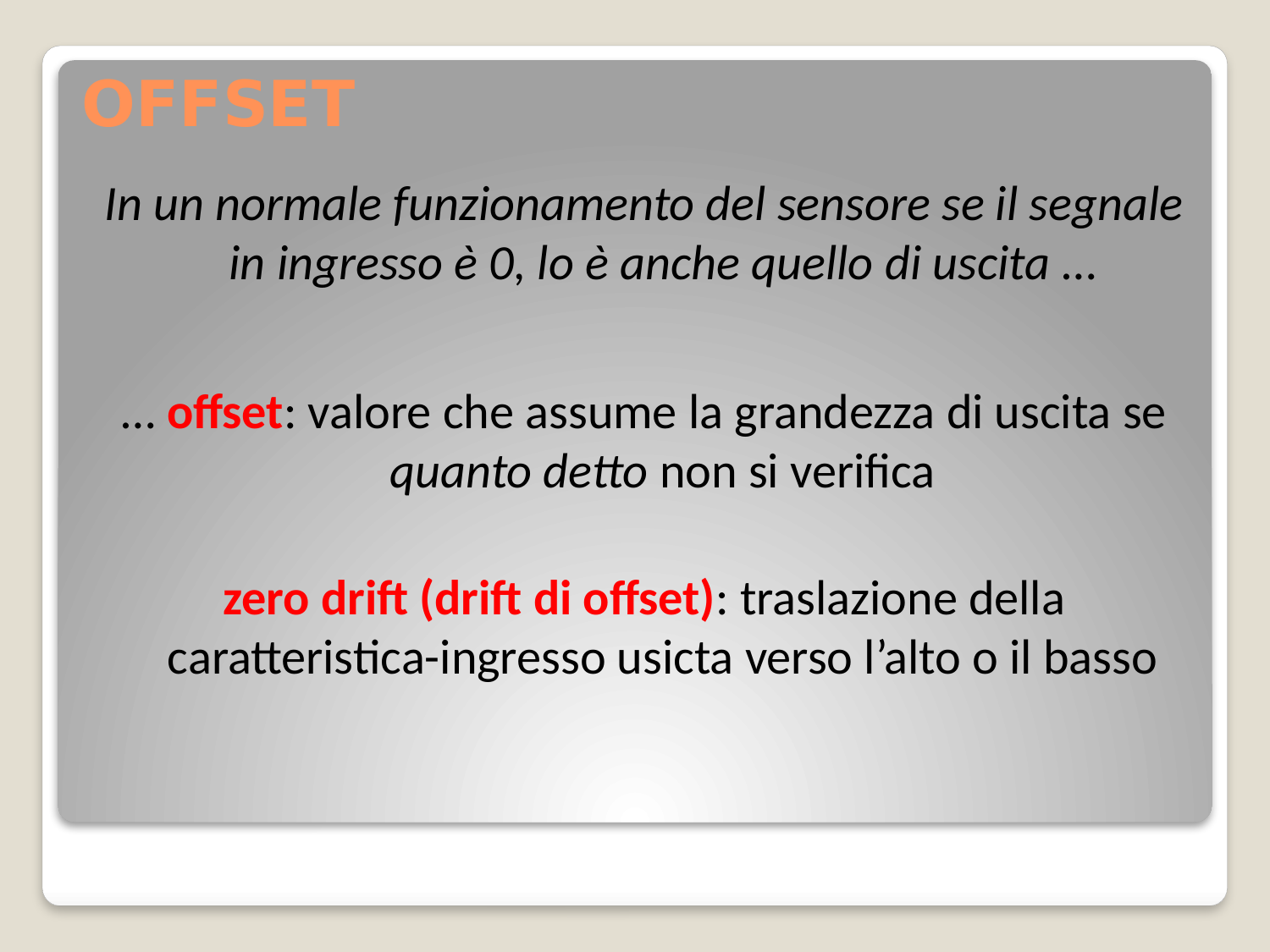

# OFFSET
In un normale funzionamento del sensore se il segnale in ingresso è 0, lo è anche quello di uscita …

… offset: valore che assume la grandezza di uscita se quanto detto non si verifica

zero drift (drift di offset): traslazione della caratteristica-ingresso usicta verso l’alto o il basso